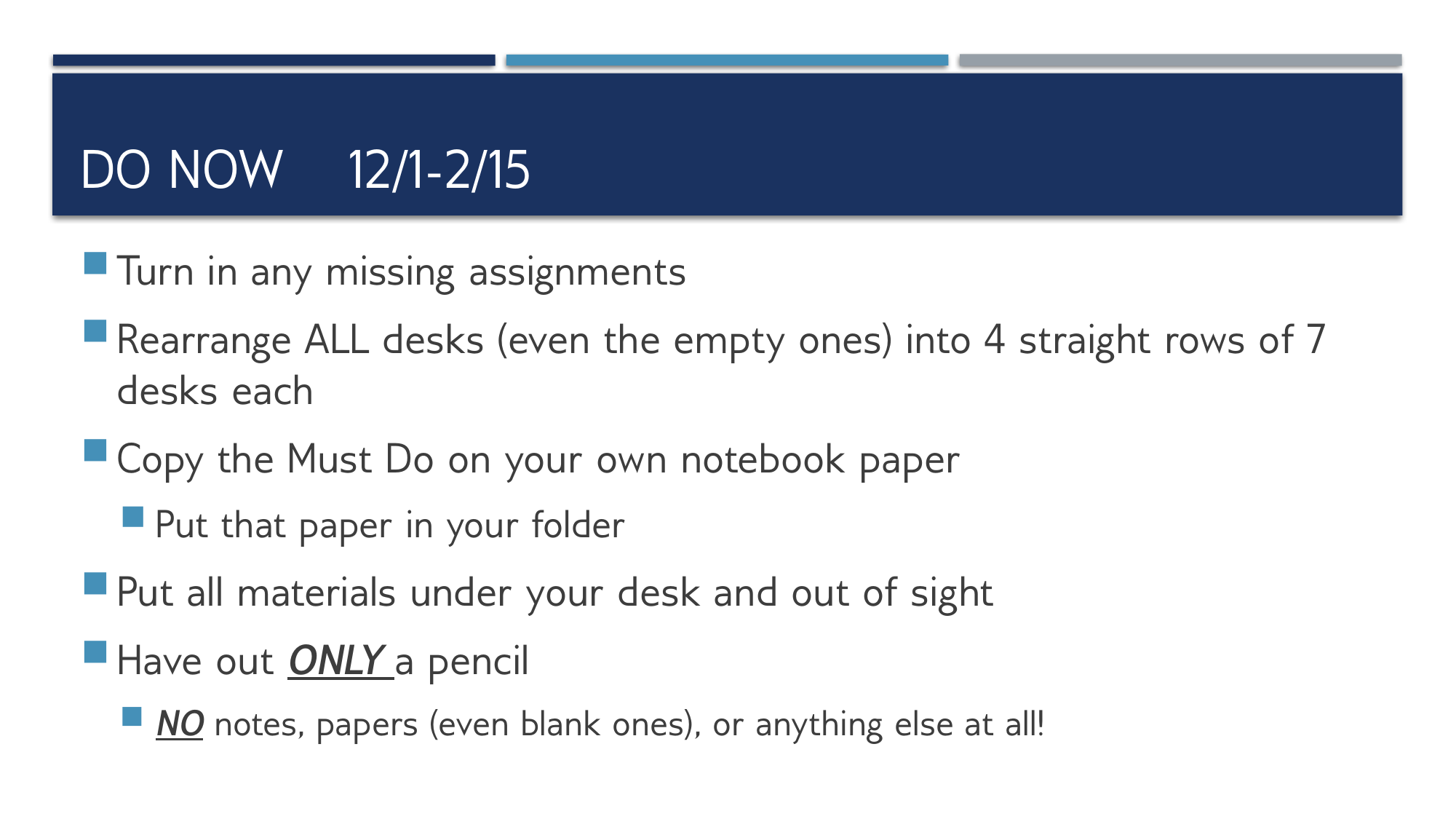

# Do Now												12/1-2/15
Turn in any missing assignments
Rearrange ALL desks (even the empty ones) into 4 straight rows of 7 desks each
Copy the Must Do on your own notebook paper
Put that paper in your folder
Put all materials under your desk and out of sight
Have out ONLY a pencil
NO notes, papers (even blank ones), or anything else at all!